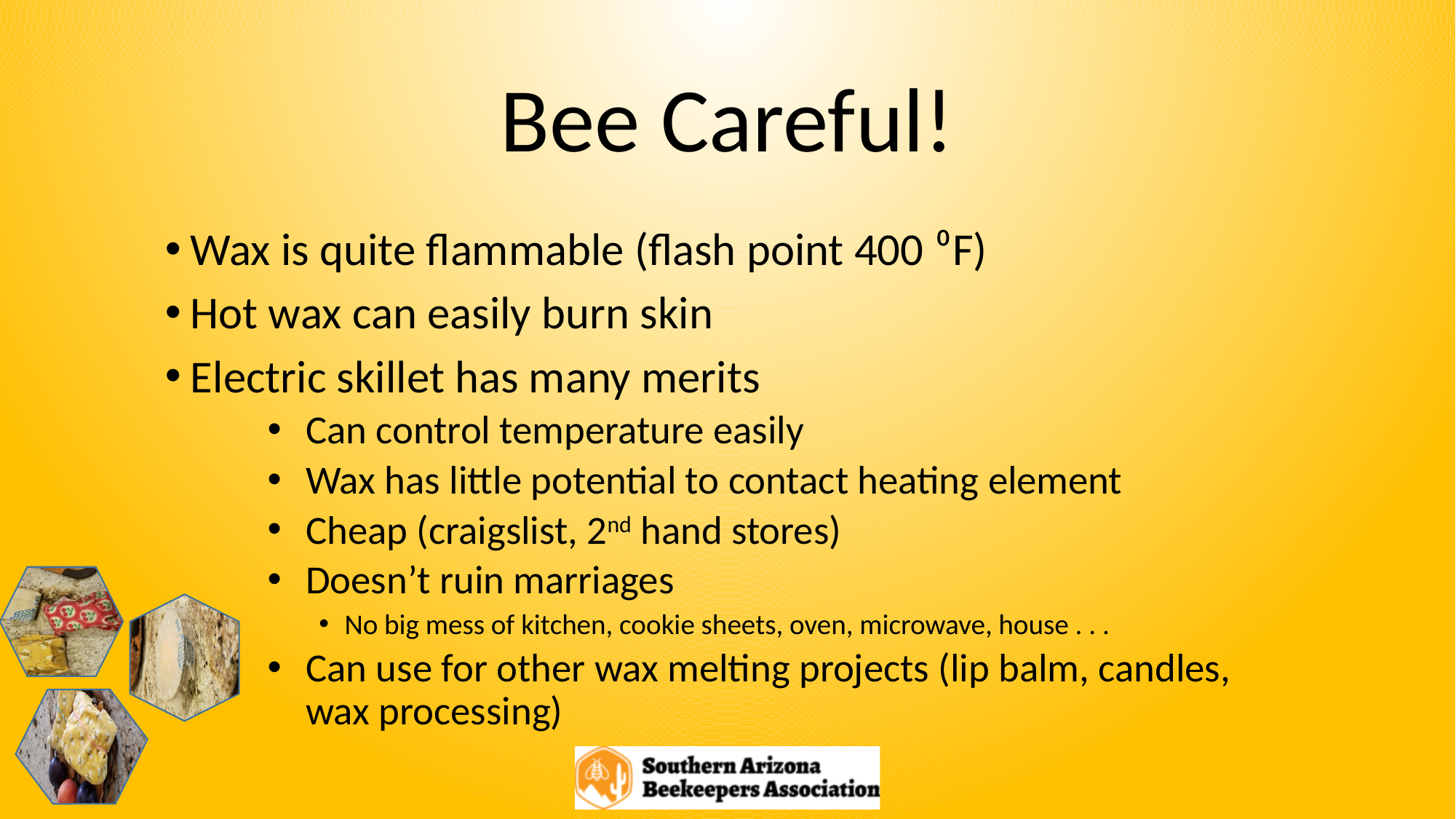

# Bee Careful!
Wax is quite flammable (flash point 400 ⁰F)
Hot wax can easily burn skin
Electric skillet has many merits
Can control temperature easily
Wax has little potential to contact heating element
Cheap (craigslist, 2nd hand stores)
Doesn’t ruin marriages
No big mess of kitchen, cookie sheets, oven, microwave, house . . .
Can use for other wax melting projects (lip balm, candles,
wax processing)